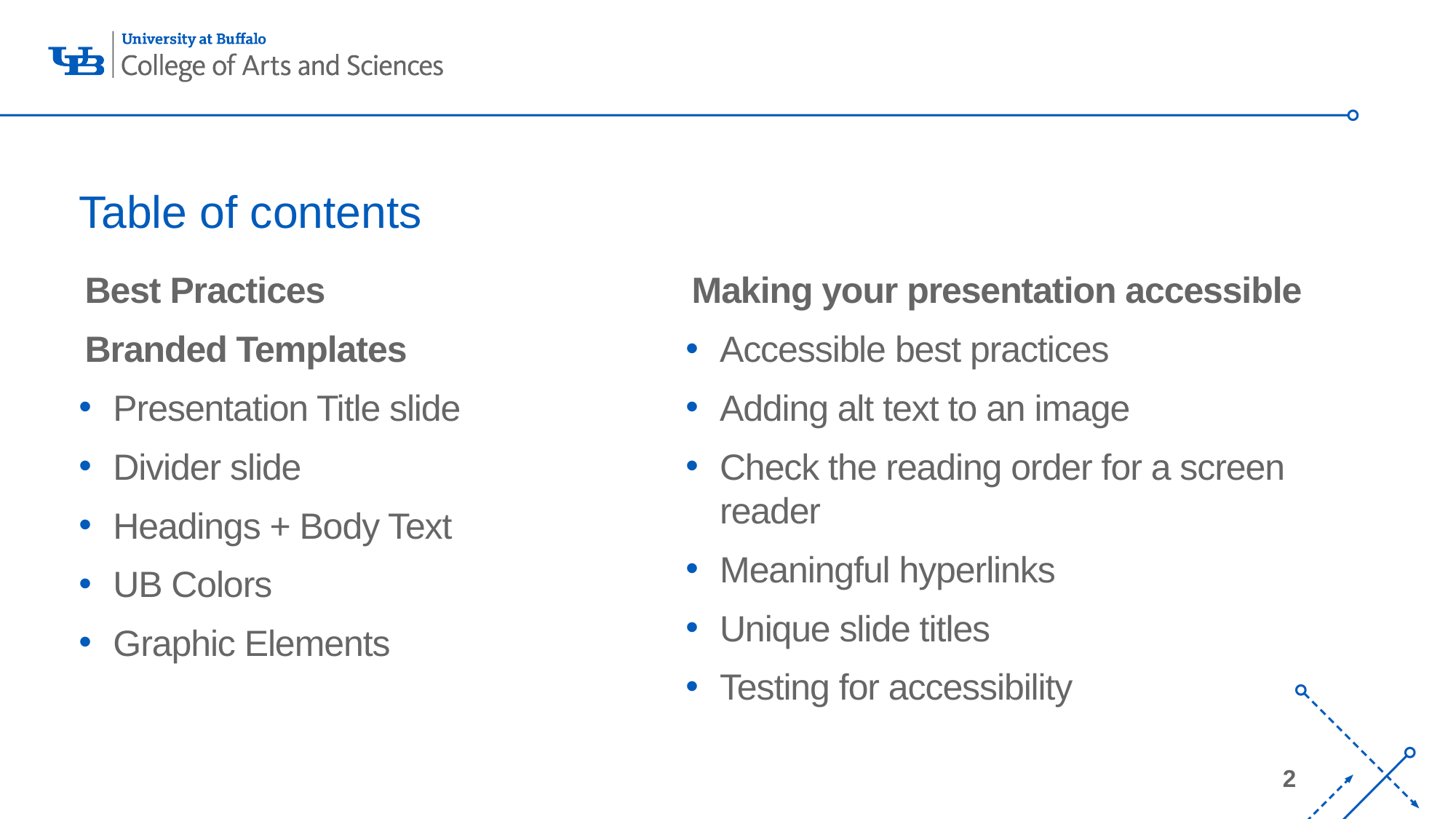

# Table of contents
Best Practices
Branded Templates
Presentation Title slide
Divider slide
Headings + Body Text
UB Colors
Graphic Elements
Making your presentation accessible
Accessible best practices
Adding alt text to an image
Check the reading order for a screen reader
Meaningful hyperlinks
Unique slide titles
Testing for accessibility